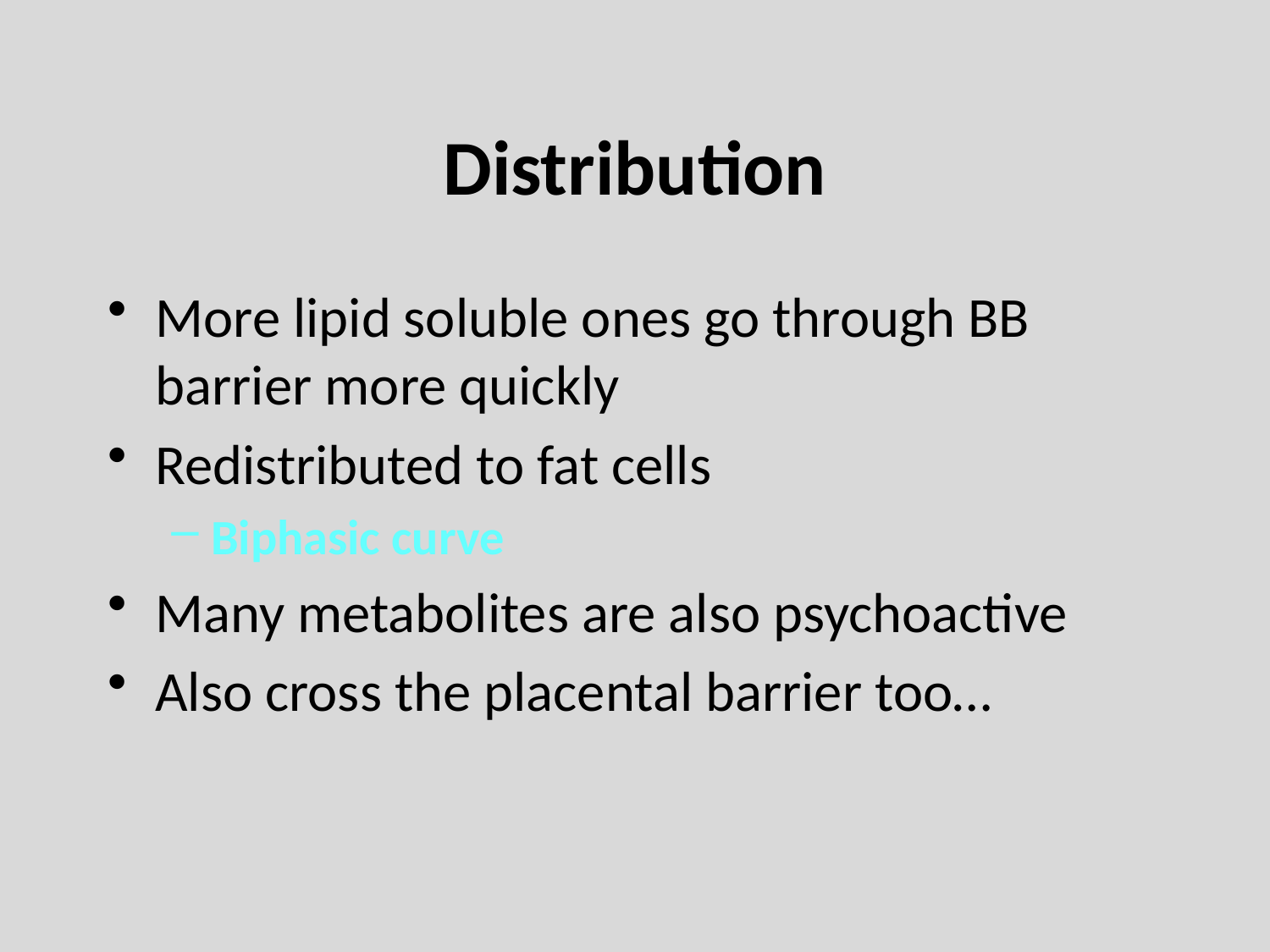

# Distribution
More lipid soluble ones go through BB barrier more quickly
Redistributed to fat cells
Biphasic curve
Many metabolites are also psychoactive
Also cross the placental barrier too…